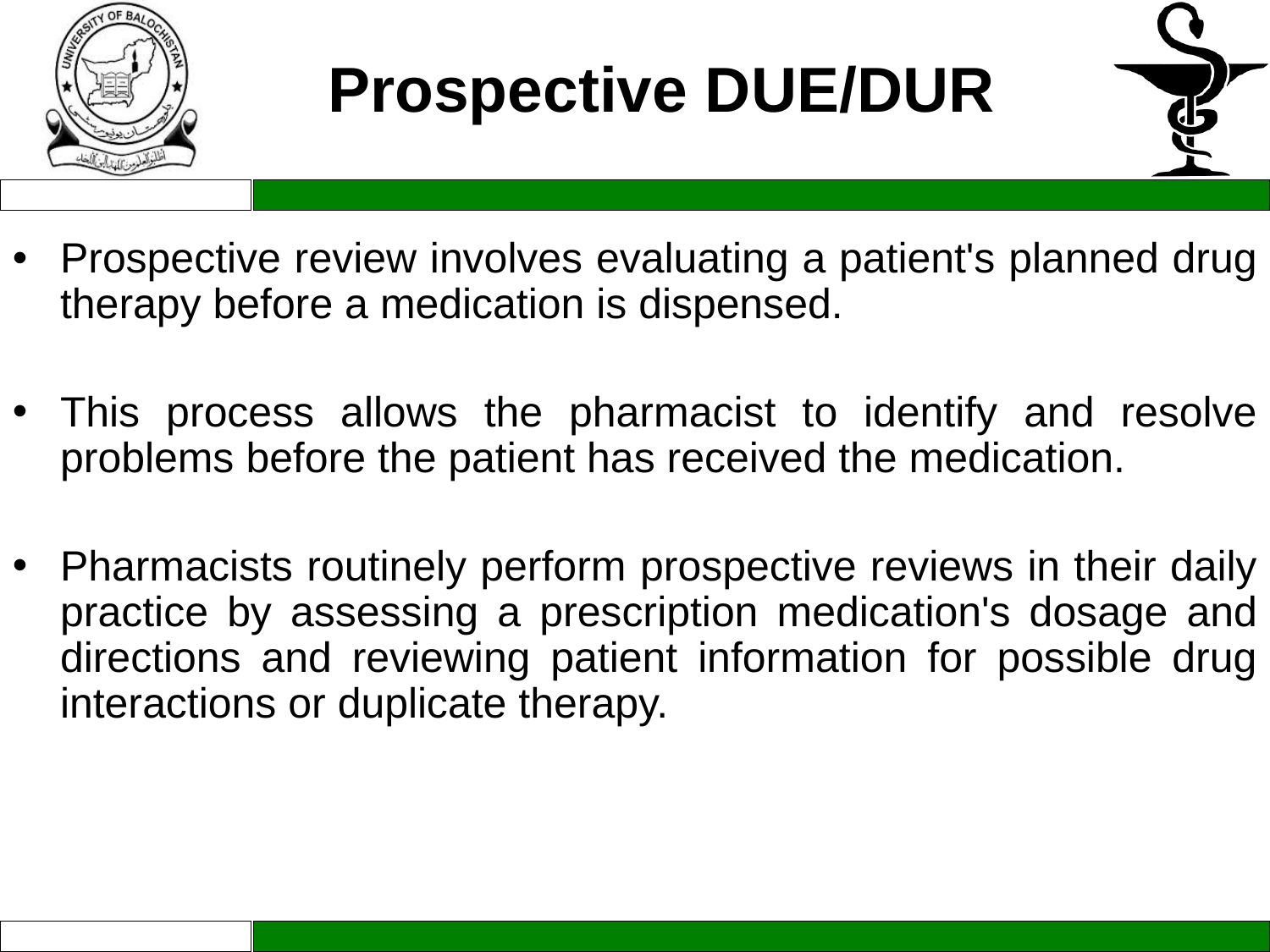

Prospective DUE/DUR
Prospective review involves evaluating a patient's planned drug therapy before a medication is dispensed.

This process allows the pharmacist to identify and resolve problems before the patient has received the medication.

Pharmacists routinely perform prospective reviews in their daily practice by assessing a prescription medication's dosage and directions and reviewing patient information for possible drug interactions or duplicate therapy.